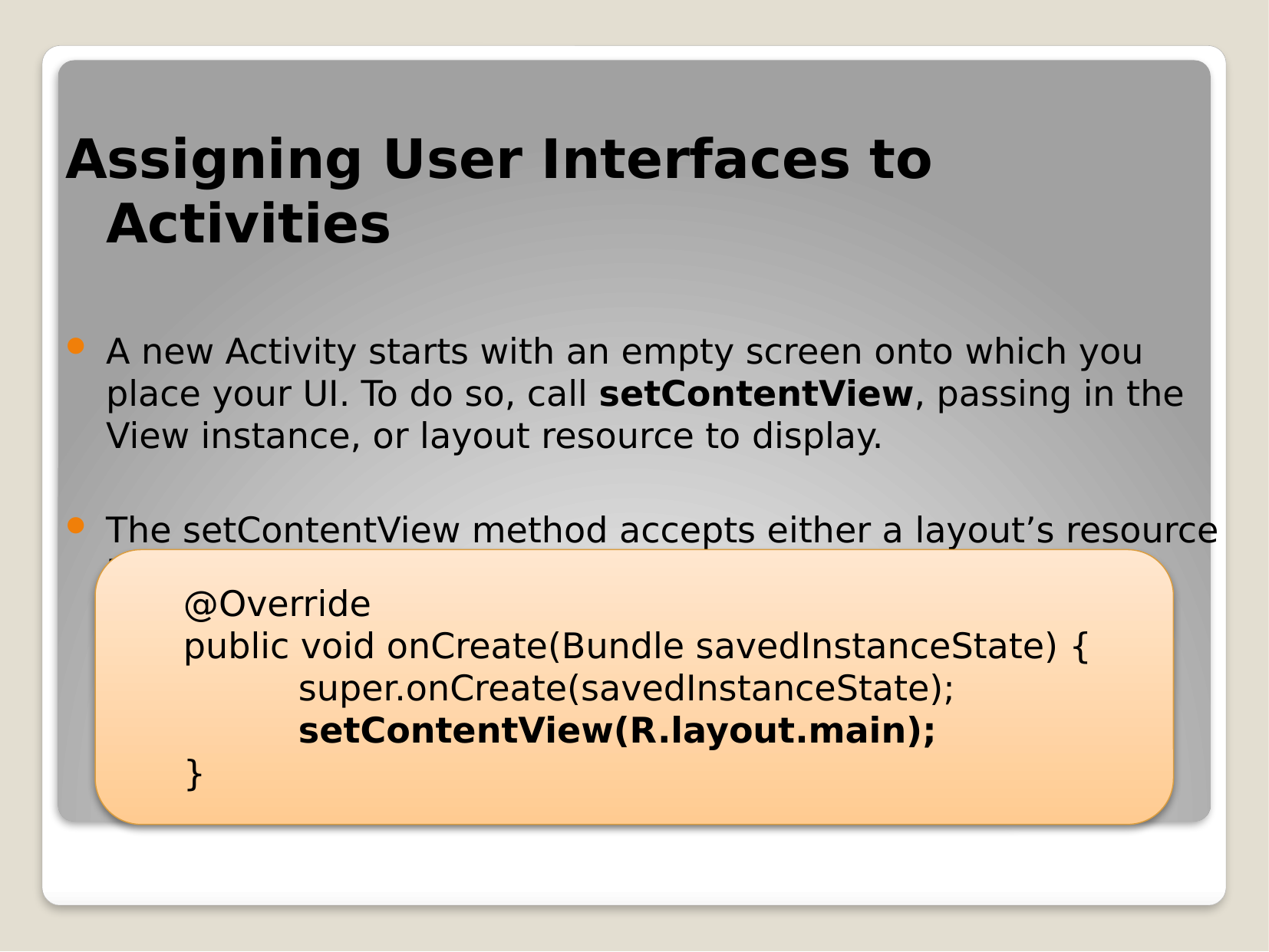

Assigning User Interfaces to Activities

A new Activity starts with an empty screen onto which you place your UI. To do so, call setContentView, passing in the View instance, or layout resource to display.

The setContentView method accepts either a layout’s resource ID or a single View instance resource.

@Override
public void onCreate(Bundle savedInstanceState) {
	super.onCreate(savedInstanceState);
	setContentView(R.layout.main);
}